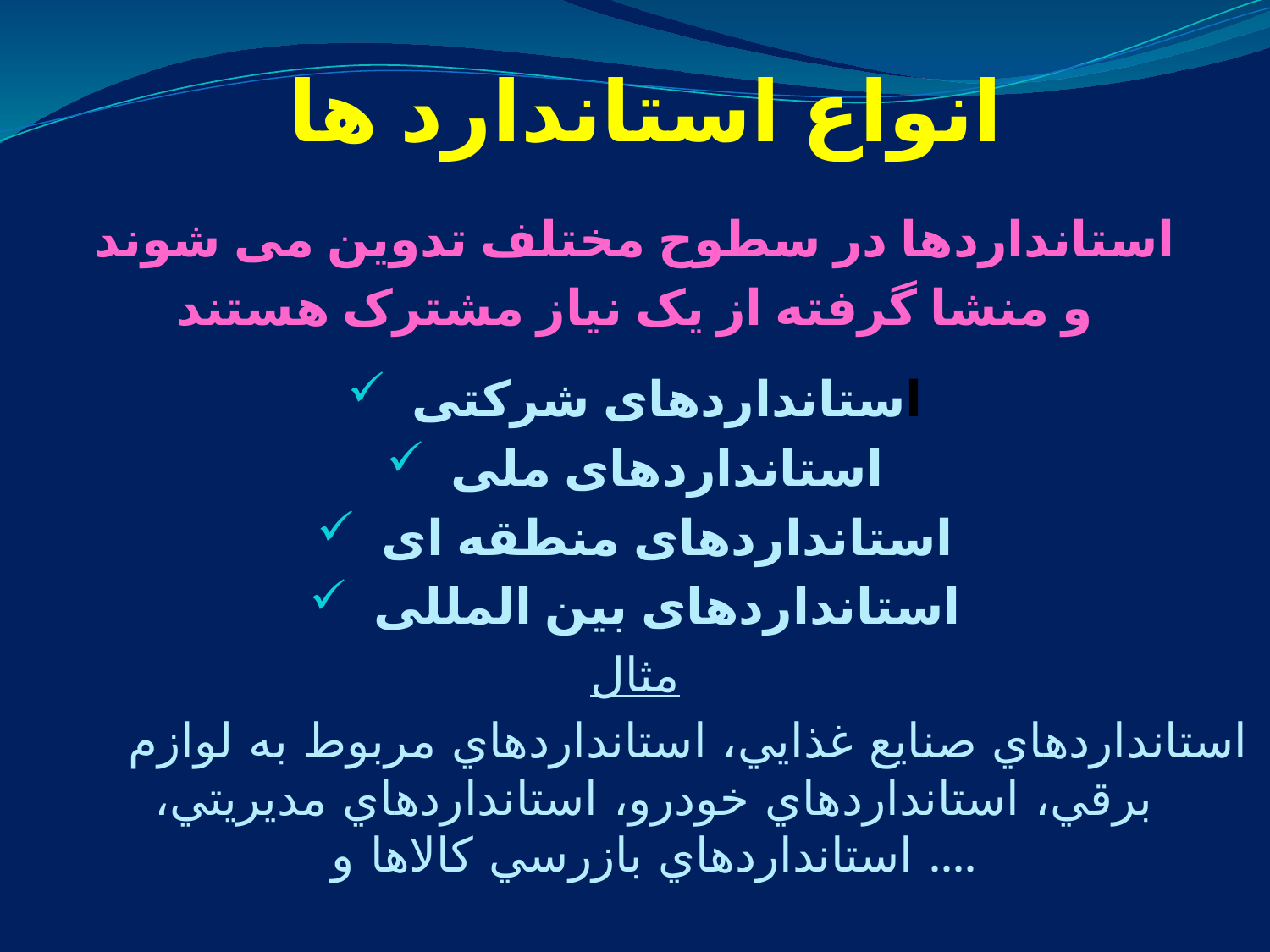

# انواع استاندارد ها
استانداردها در سطوح مختلف تدوين می شوند
و منشا گرفته از يک نياز مشترک هستند

  استانداردهای شرکتی
  استانداردهای ملی
  استانداردهای منطقه ای
  استانداردهای بين المللی
مثال
       استانداردهاي صنايع غذايي، استانداردهاي مربوط به لوازم برقي، استانداردهاي خودرو، استانداردهاي مديريتي، استانداردهاي بازرسي كالاها و ....